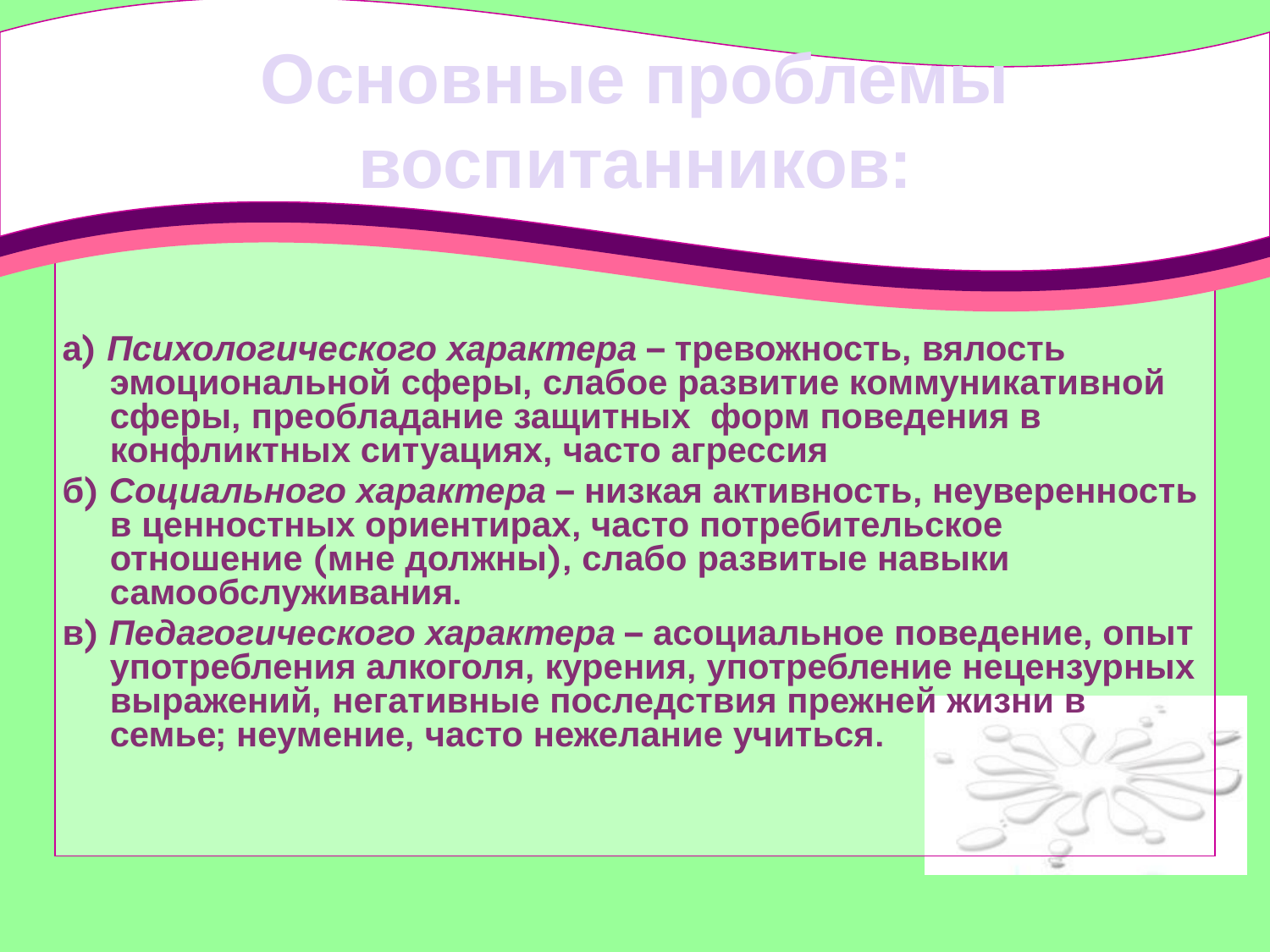

# Основные проблемы воспитанников:
а) Психологического характера – тревожность, вялость эмоциональной сферы, слабое развитие коммуникативной сферы, преобладание защитных  форм поведения в конфликтных ситуациях, часто агрессия
б) Социального характера – низкая активность, неуверенность в ценностных ориентирах, часто потребительское отношение (мне должны), слабо развитые навыки самообслуживания.
в) Педагогического характера – асоциальное поведение, опыт употребления алкоголя, курения, употребление нецензурных выражений, негативные последствия прежней жизни в семье; неумение, часто нежелание учиться.